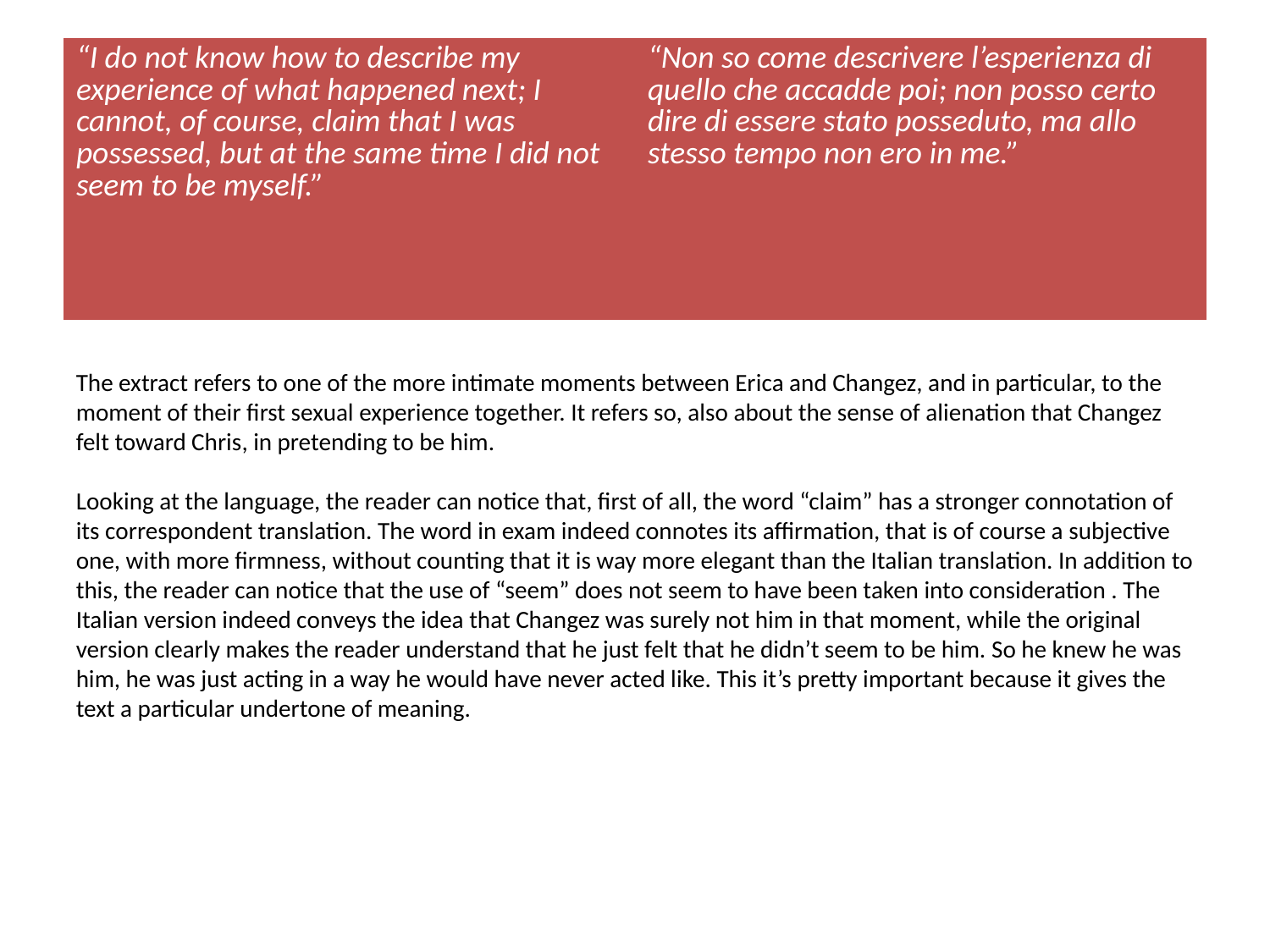

| “I do not know how to describe my experience of what happened next; I cannot, of course, claim that I was possessed, but at the same time I did not seem to be myself.” | “Non so come descrivere l’esperienza di quello che accadde poi; non posso certo dire di essere stato posseduto, ma allo stesso tempo non ero in me.” |
| --- | --- |
# “
The extract refers to one of the more intimate moments between Erica and Changez, and in particular, to the moment of their first sexual experience together. It refers so, also about the sense of alienation that Changez felt toward Chris, in pretending to be him.

Looking at the language, the reader can notice that, first of all, the word “claim” has a stronger connotation of its correspondent translation. The word in exam indeed connotes its affirmation, that is of course a subjective one, with more firmness, without counting that it is way more elegant than the Italian translation. In addition to this, the reader can notice that the use of “seem” does not seem to have been taken into consideration . The Italian version indeed conveys the idea that Changez was surely not him in that moment, while the original version clearly makes the reader understand that he just felt that he didn’t seem to be him. So he knew he was him, he was just acting in a way he would have never acted like. This it’s pretty important because it gives the text a particular undertone of meaning.